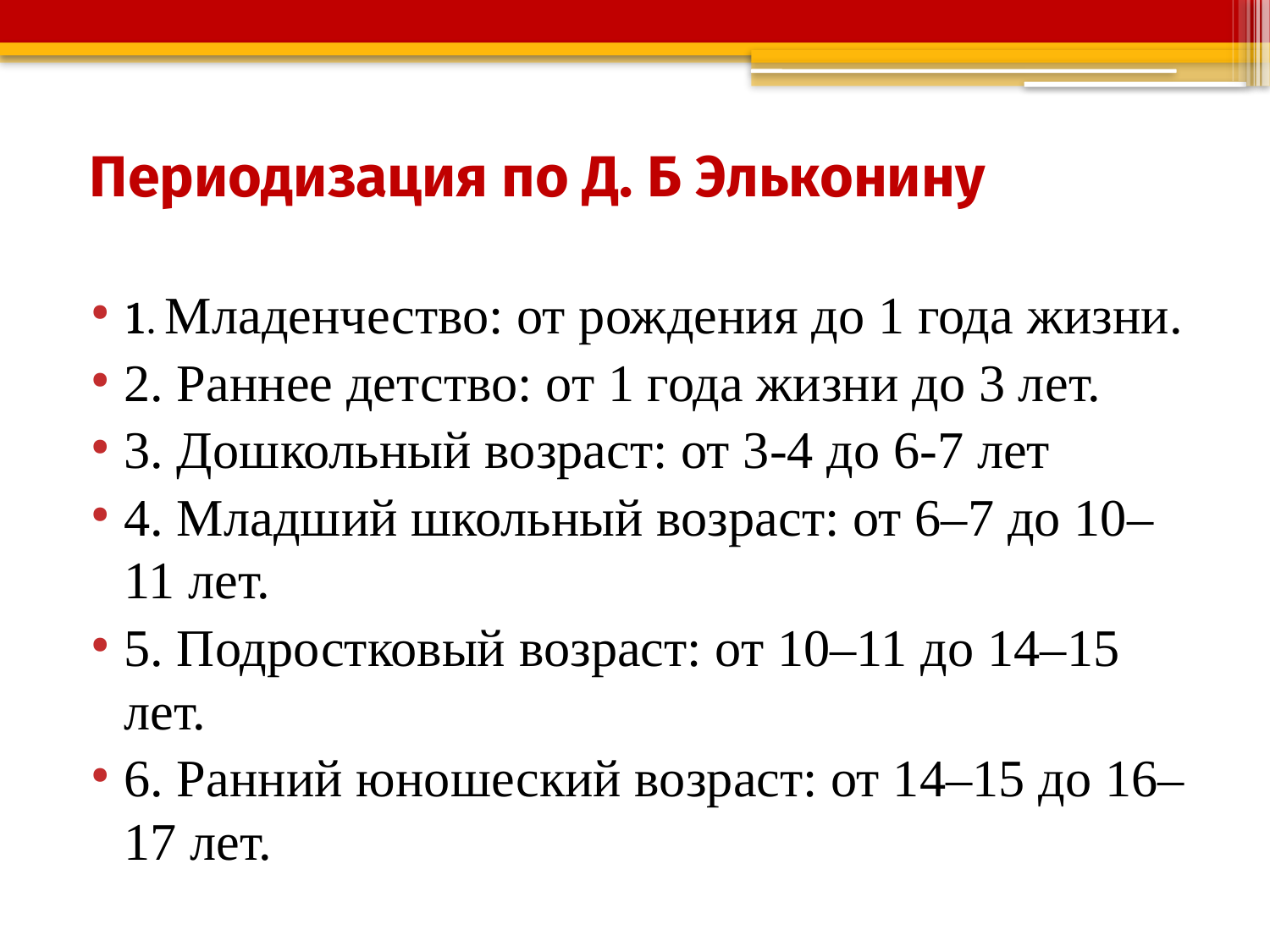

# Периодизация по Д. Б Эльконину

1. Младенчество: от рождения до 1 года жизни.
2. Раннее детство: от 1 года жизни до 3 лет.
3. Дошкольный возраст: от 3-4 до 6-7 лет
4. Младший школьный возраст: от 6–7 до 10–11 лет.
5. Подростковый возраст: от 10–11 до 14–15 лет.
6. Ранний юношеский возраст: от 14–15 до 16–17 лет.